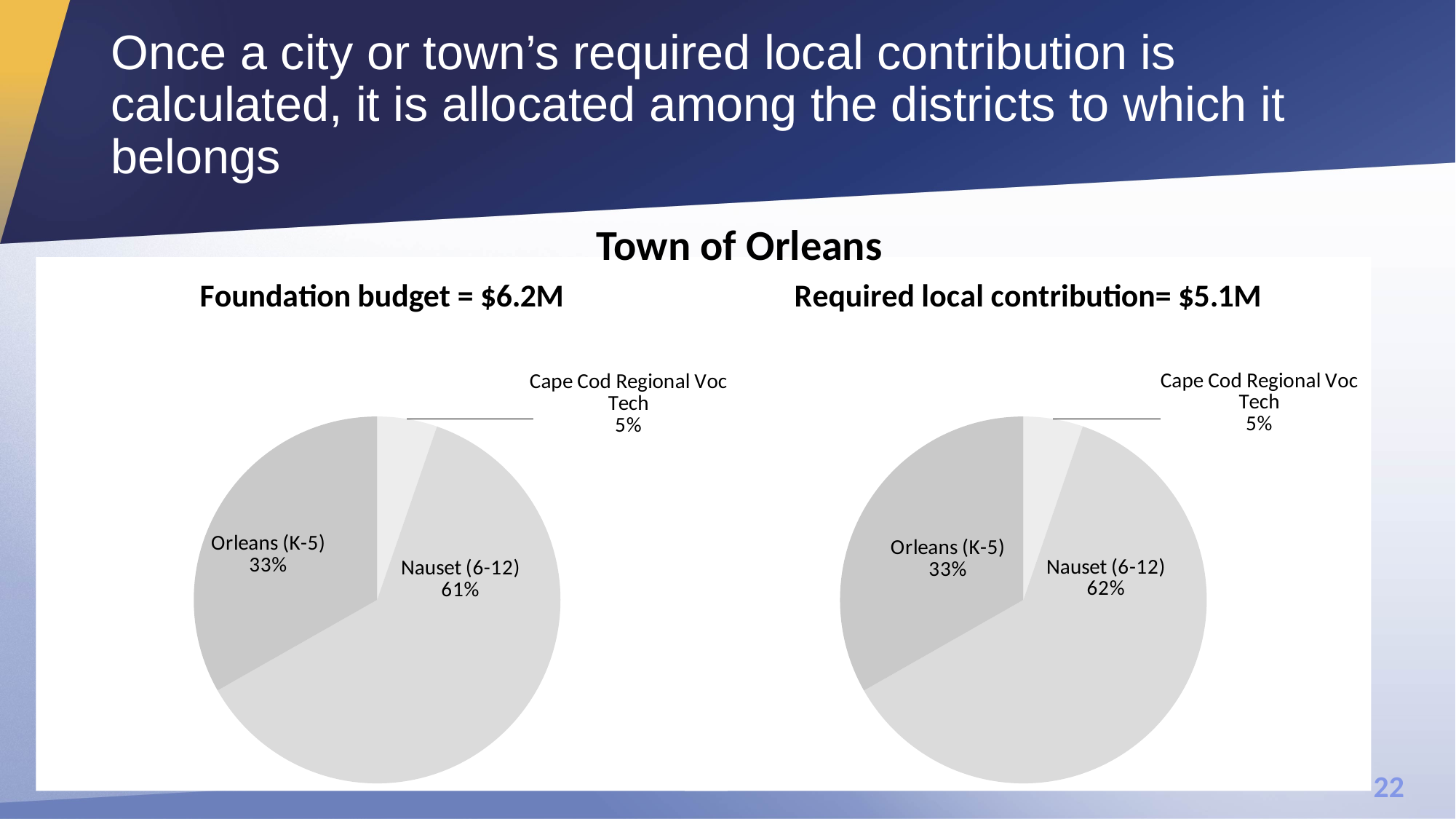

# Once a city or town’s required local contribution is calculated, it is allocated among the districts to which it belongs
Town of Orleans

### Chart: Foundation budget = $6.2M

| Category | Foundation Budget = $5.9M |
|---|---|
| Cape Cod Regional Voc Tech | 327233.0 |
| Nauset (6-12) | 3800361.0 |
| Orleans (K-5) | 2052611.0 |

### Chart: Required local contribution= $5.1M

| Category | Required Local Contribution = 4.97M |
|---|---|
| Cape Cod Regional Voc Tech | 267967.0 |
| Nauset (6-12) | 3135298.0 |
| Orleans (K-5) | 1693404.0 |